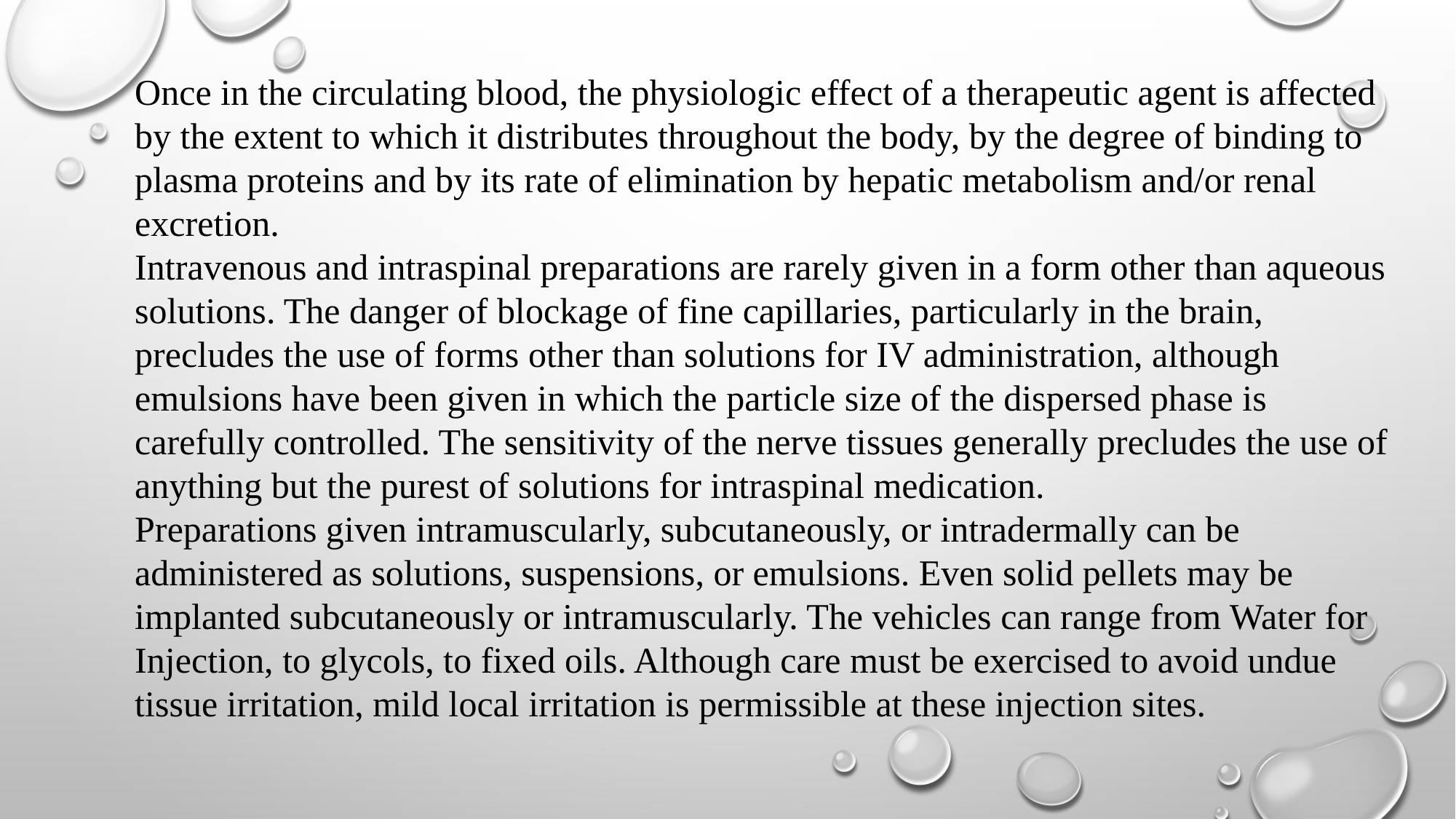

Once in the circulating blood, the physiologic effect of a therapeutic agent is affected by the extent to which it distributes throughout the body, by the degree of binding to plasma proteins and by its rate of elimination by hepatic metabolism and/or renal excretion.
Intravenous and intraspinal preparations are rarely given in a form other than aqueous solutions. The danger of blockage of fine capillaries, particularly in the brain, precludes the use of forms other than solutions for IV administration, although emulsions have been given in which the particle size of the dispersed phase is carefully controlled. The sensitivity of the nerve tissues generally precludes the use of anything but the purest of solutions for intraspinal medication.
Preparations given intramuscularly, subcutaneously, or intradermally can be administered as solutions, suspensions, or emulsions. Even solid pellets may be implanted subcutaneously or intramuscularly. The vehicles can range from Water for Injection, to glycols, to fixed oils. Although care must be exercised to avoid undue tissue irritation, mild local irritation is permissible at these injection sites.